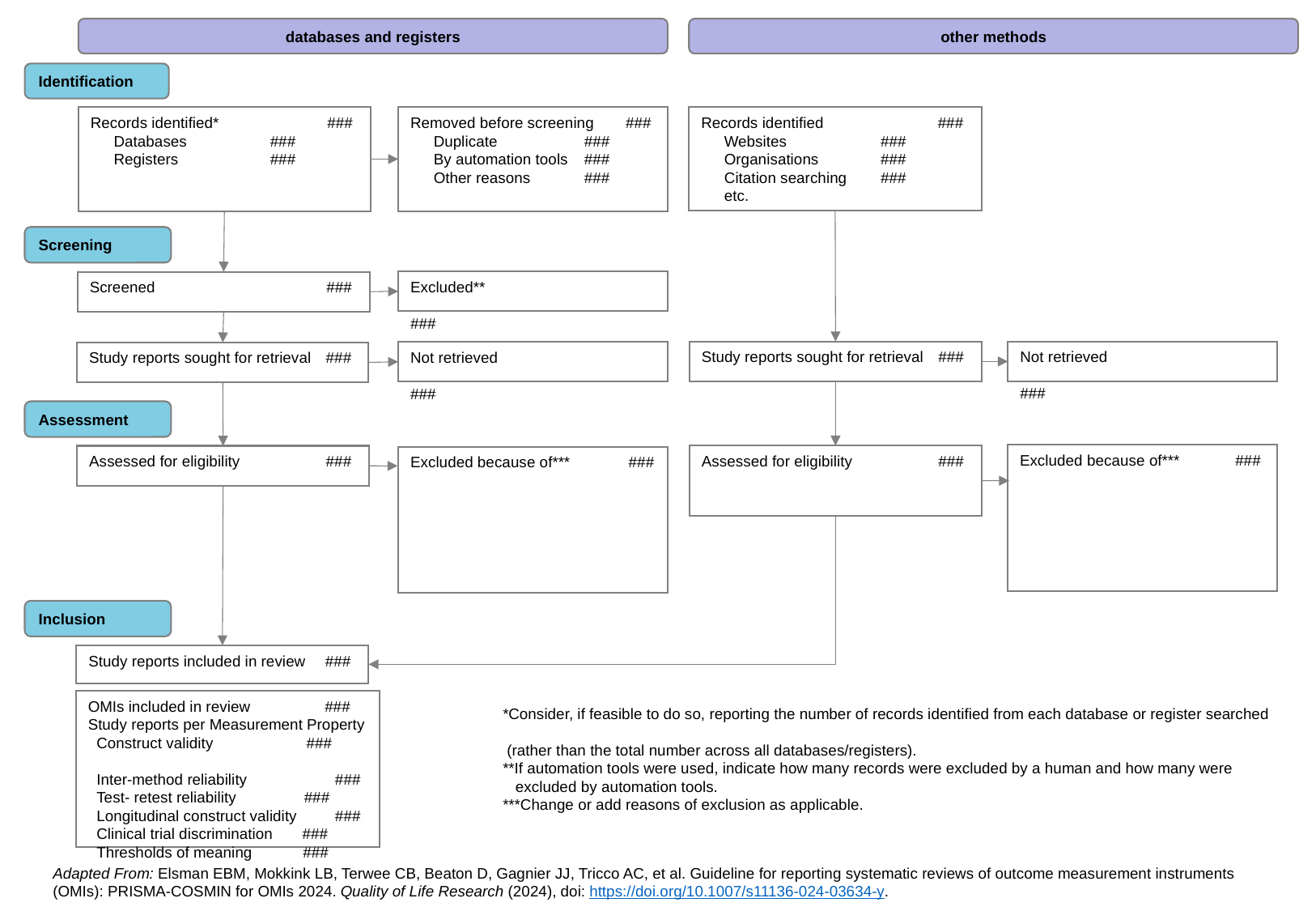

databases and registers
other methods
Identification
Records identified*	###
	Databases	###
	Registers	###
Removed before screening	###
	Duplicate 	###
	By automation tools   	###
	Other reasons 	###
Records identified	###
	Websites	###
	Organisations	###
	Citation searching 	###
	etc.

Screening
Excluded** 	###
Screened 	###
Study reports sought for retrieval 	###
Not retrieved	###
Not retrieved	###
Study reports sought for retrieval 	###
Assessment
Excluded because of***	###

Assessed for eligibility	###
Assessed for eligibility 	###
Excluded because of***	###

Inclusion
Study reports included in review	###
OMIs included in review	###
Study reports per Measurement Property
  Construct validity 	                     ###
  Inter-method reliability             	 ###
  Test- retest reliability                ###
  Longitudinal construct validity 	 ###
  Clinical trial discrimination       ###
  Thresholds of meaning            ###
*Consider, if feasible to do so, reporting the number of records identified from each database or register searched
 (rather than the total number across all databases/registers).
**If automation tools were used, indicate how many records were excluded by a human and how many were
   excluded by automation tools.
***Change or add reasons of exclusion as applicable.
Adapted From: Elsman EBM, Mokkink LB, Terwee CB, Beaton D, Gagnier JJ, Tricco AC, et al. Guideline for reporting systematic reviews of outcome measurement instruments (OMIs): PRISMA-COSMIN for OMIs 2024. Quality of Life Research (2024), doi: https://doi.org/10.1007/s11136-024-03634-y.